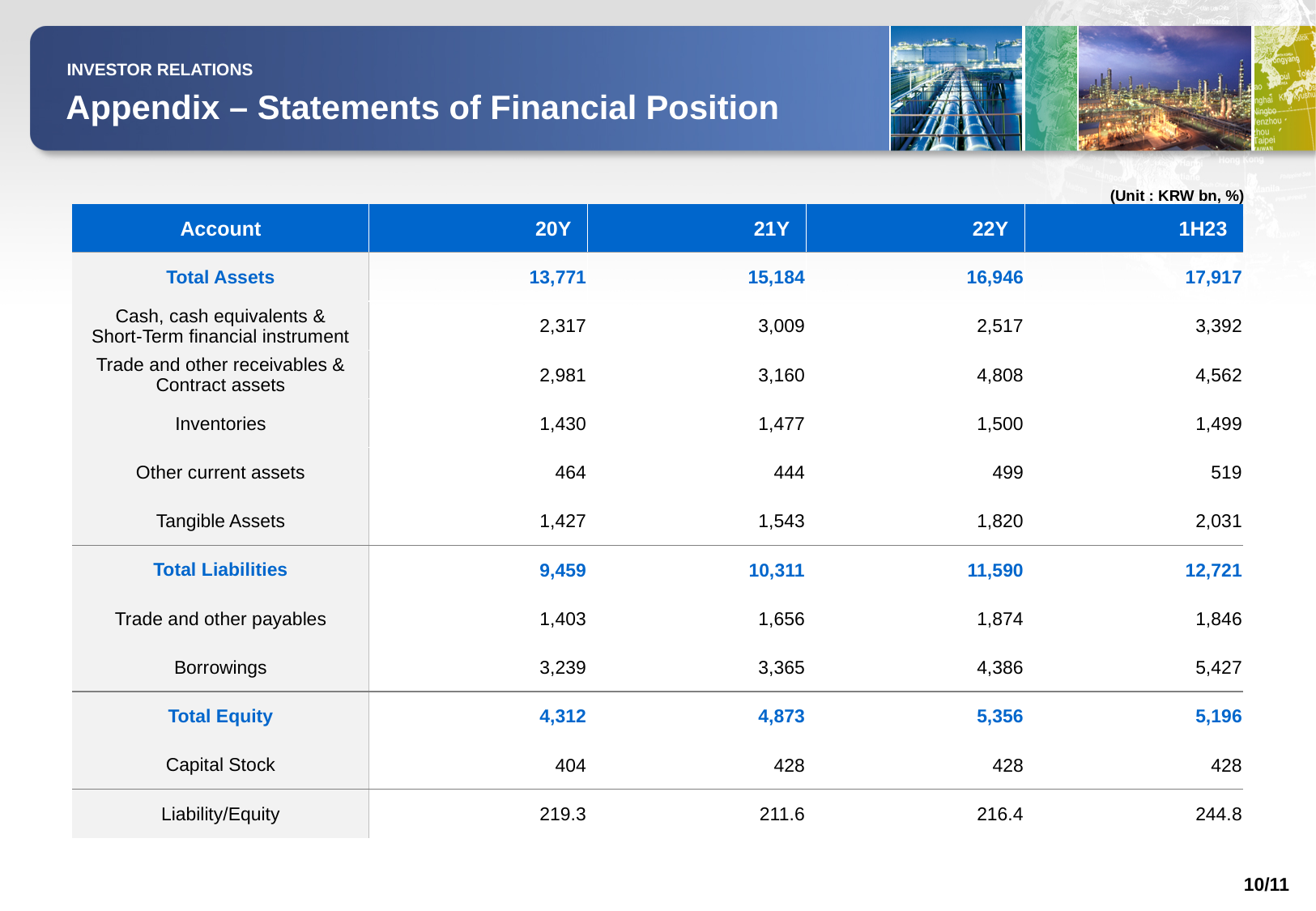

INVESTOR RELATIONS
Appendix – Statements of Financial Position
(Unit : KRW bn, %)
| Account | 20Y | 21Y | 22Y | 1H23 |
| --- | --- | --- | --- | --- |
| Total Assets | 13,771 | 15,184 | 16,946 | 17,917 |
| Cash, cash equivalents & Short-Term financial instrument | 2,317 | 3,009 | 2,517 | 3,392 |
| Trade and other receivables & Contract assets | 2,981 | 3,160 | 4,808 | 4,562 |
| Inventories | 1,430 | 1,477 | 1,500 | 1,499 |
| Other current assets | 464 | 444 | 499 | 519 |
| Tangible Assets | 1,427 | 1,543 | 1,820 | 2,031 |
| Total Liabilities | 9,459 | 10,311 | 11,590 | 12,721 |
| Trade and other payables | 1,403 | 1,656 | 1,874 | 1,846 |
| Borrowings | 3,239 | 3,365 | 4,386 | 5,427 |
| Total Equity | 4,312 | 4,873 | 5,356 | 5,196 |
| Capital Stock | 404 | 428 | 428 | 428 |
| Liability/Equity | 219.3 | 211.6 | 216.4 | 244.8 |
10/11